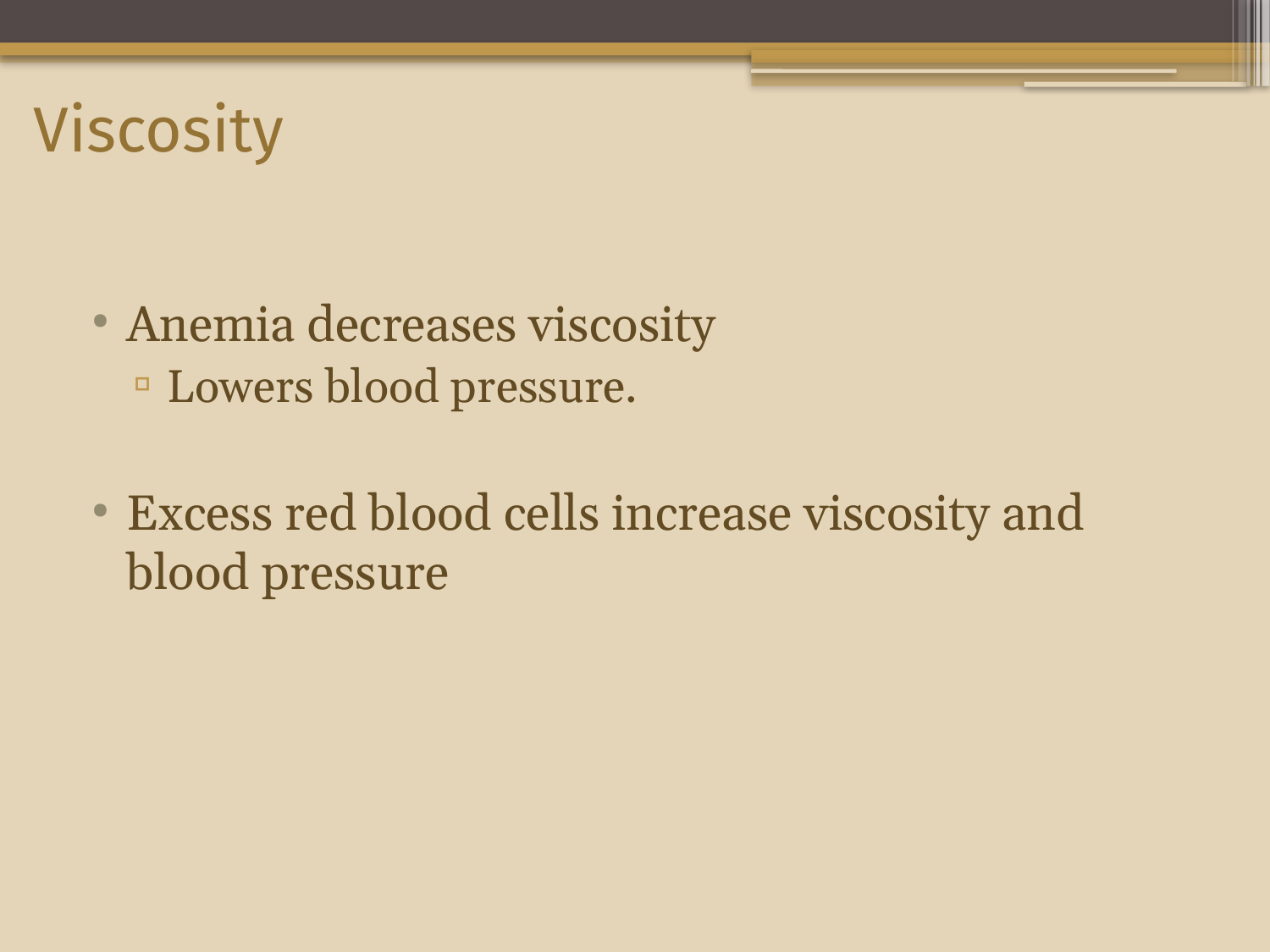

# Viscosity
Anemia decreases viscosity
Lowers blood pressure.

Excess red blood cells increase viscosity and blood pressure